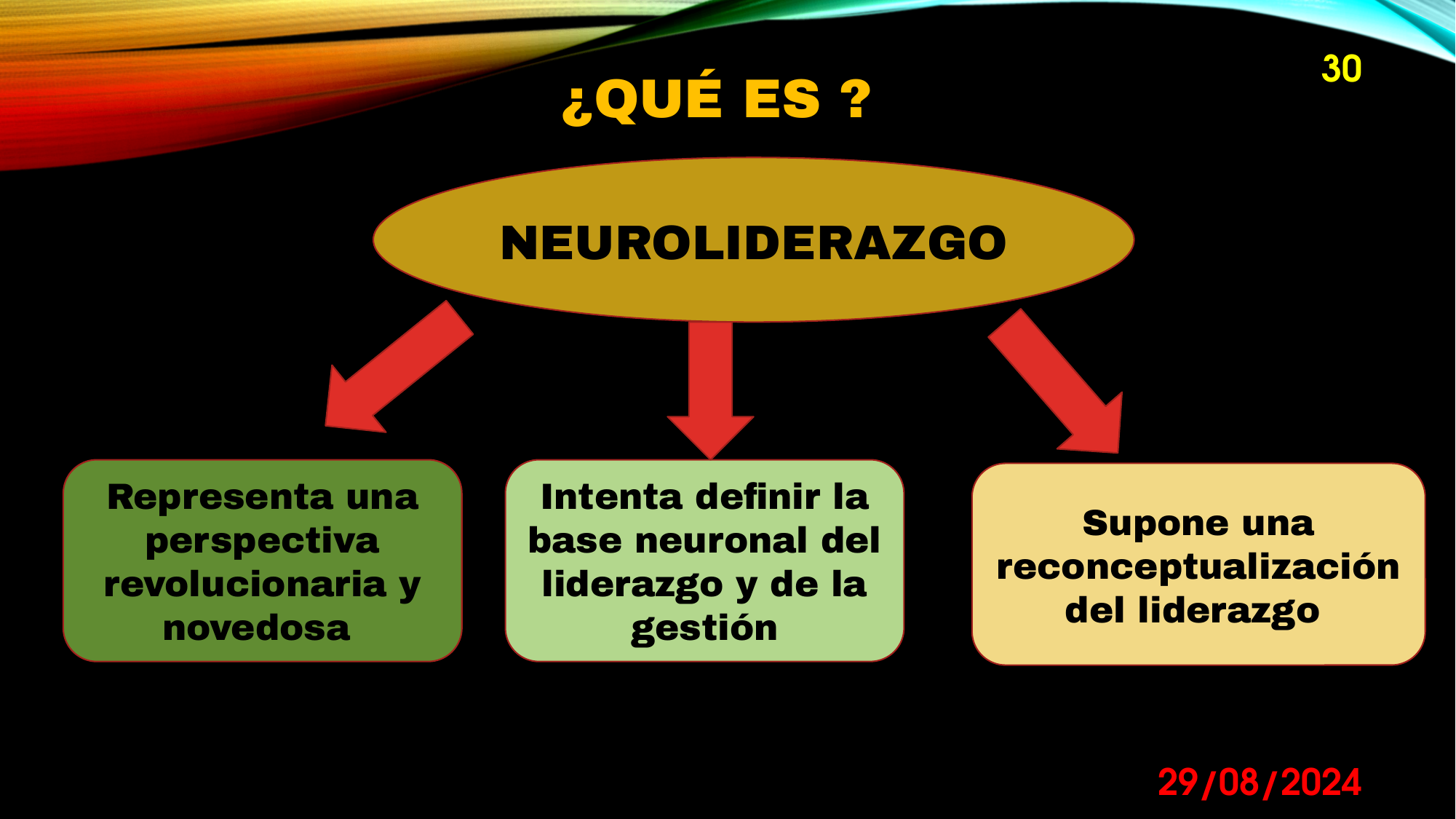

30
¿QUÉ ES ?
NEUROLIDERAZGO

Representa una perspectiva revolucionaria y novedosa
Intenta definir la base neuronal del liderazgo y de la gestión
Supone una reconceptualización del liderazgo
29/08/2024